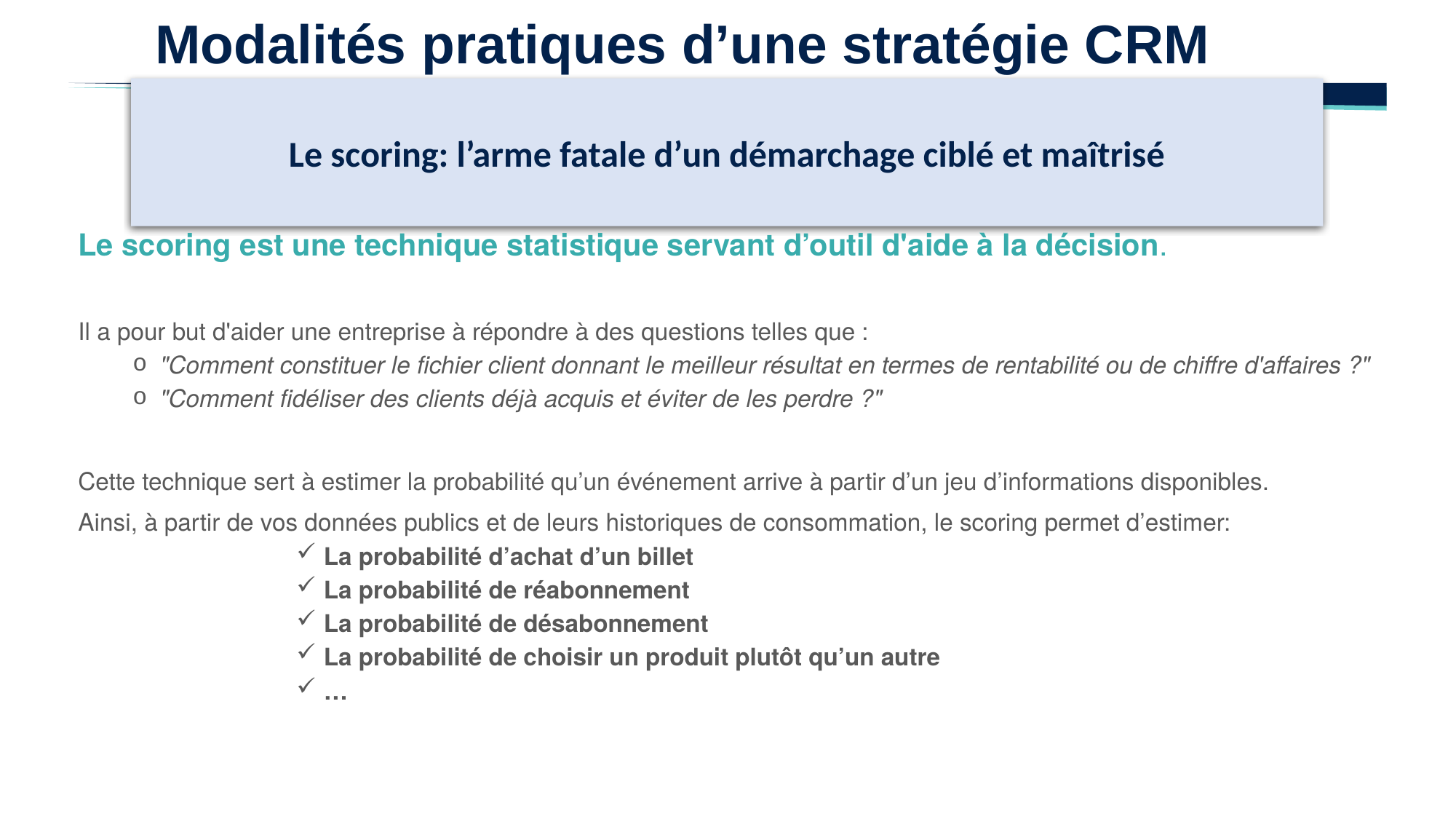

Modalités pratiques d’une stratégie CRM
# Le scoring: l’arme fatale d’un démarchage ciblé et maîtrisé
Le scoring est une technique statistique servant d’outil d'aide à la décision.

Il a pour but d'aider une entreprise à répondre à des questions telles que :
"Comment constituer le fichier client donnant le meilleur résultat en termes de rentabilité ou de chiffre d'affaires ?"
"Comment fidéliser des clients déjà acquis et éviter de les perdre ?"

Cette technique sert à estimer la probabilité qu’un événement arrive à partir d’un jeu d’informations disponibles.
Ainsi, à partir de vos données publics et de leurs historiques de consommation, le scoring permet d’estimer:
La probabilité d’achat d’un billet
La probabilité de réabonnement
La probabilité de désabonnement
La probabilité de choisir un produit plutôt qu’un autre
…